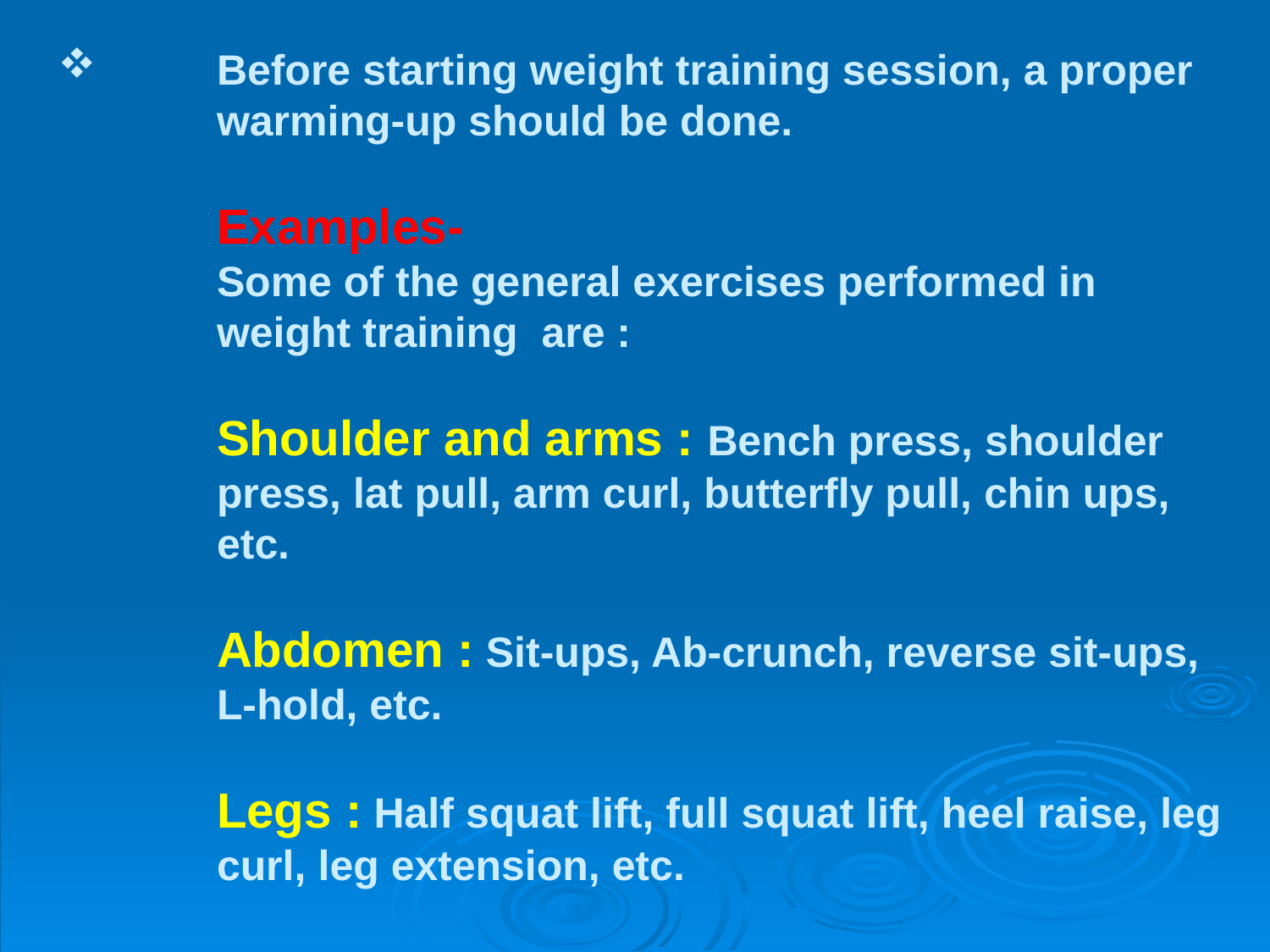

Before starting weight training session, a proper warming-up should be done.
Examples-
Some of the general exercises performed in weight training  are :
Shoulder and arms : Bench press, shoulder press, lat pull, arm curl, butterfly pull, chin ups, etc.
Abdomen : Sit-ups, Ab-crunch, reverse sit-ups, L-hold, etc.
Legs : Half squat lift, full squat lift, heel raise, leg curl, leg extension, etc.